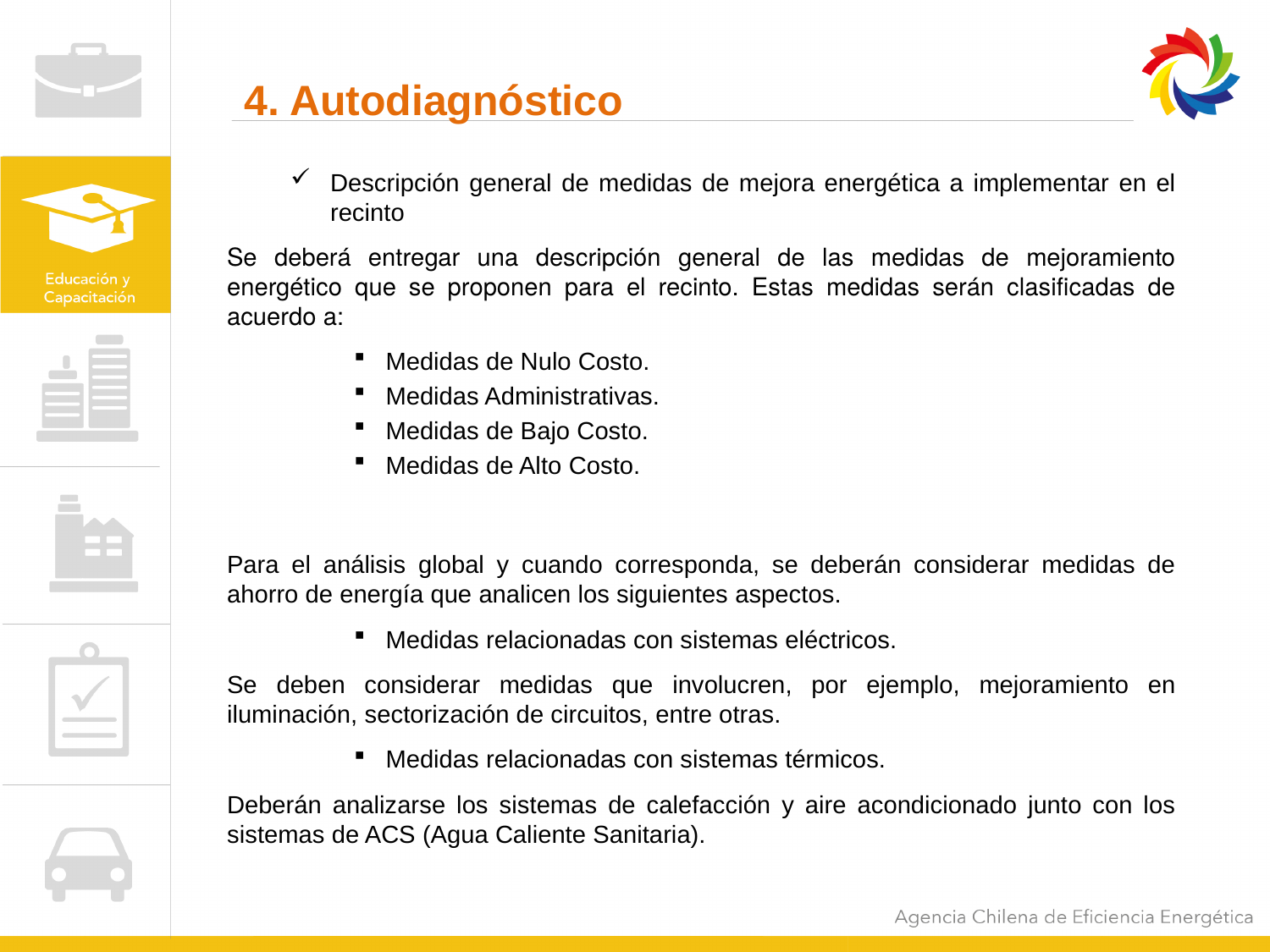

# 4. Autodiagnóstico
Descripción general de medidas de mejora energética a implementar en el recinto
Se deberá entregar una descripción general de las medidas de mejoramiento energético que se proponen para el recinto. Estas medidas serán clasificadas de acuerdo a:
Medidas de Nulo Costo.
Medidas Administrativas.
Medidas de Bajo Costo.
Medidas de Alto Costo.

Para el análisis global y cuando corresponda, se deberán considerar medidas de ahorro de energía que analicen los siguientes aspectos.
Medidas relacionadas con sistemas eléctricos.
Se deben considerar medidas que involucren, por ejemplo, mejoramiento en iluminación, sectorización de circuitos, entre otras.
Medidas relacionadas con sistemas térmicos.
Deberán analizarse los sistemas de calefacción y aire acondicionado junto con los sistemas de ACS (Agua Caliente Sanitaria).